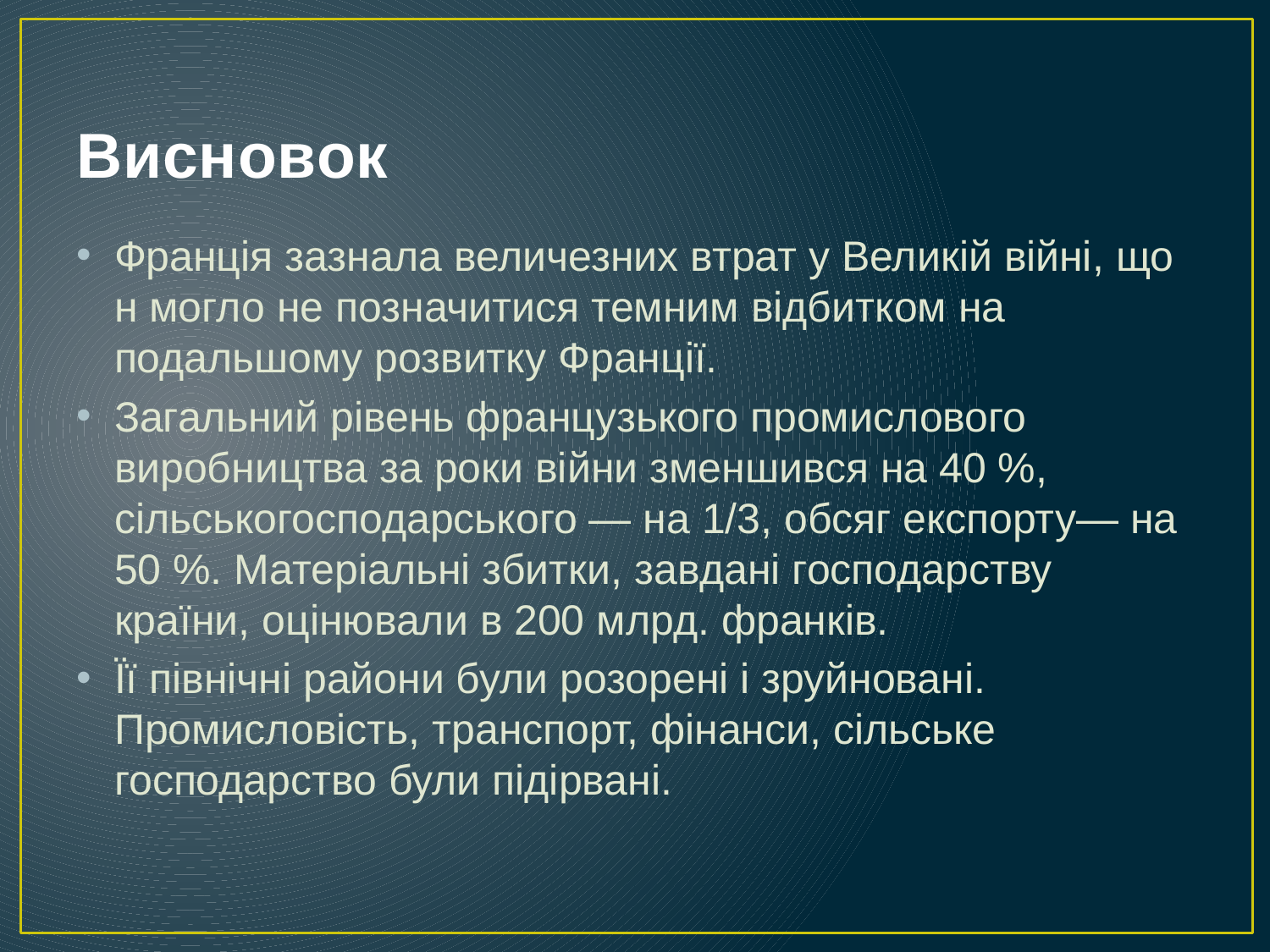

# Висновок
Франція зазнала величезних втрат у Великій війні, що н могло не позначитися темним відбитком на подальшому розвитку Франції.
Загальний рівень французького промислового виробництва за роки війни зменшився на 40 %, сільськогосподарського — на 1/3, обсяг експорту— на 50 %. Матеріальні збитки, завдані господарству країни, оцінювали в 200 млрд. франків.
Її північні райони були розорені і зруйновані. Промисловість, транспорт, фінанси, сільське господарство були підірвані.